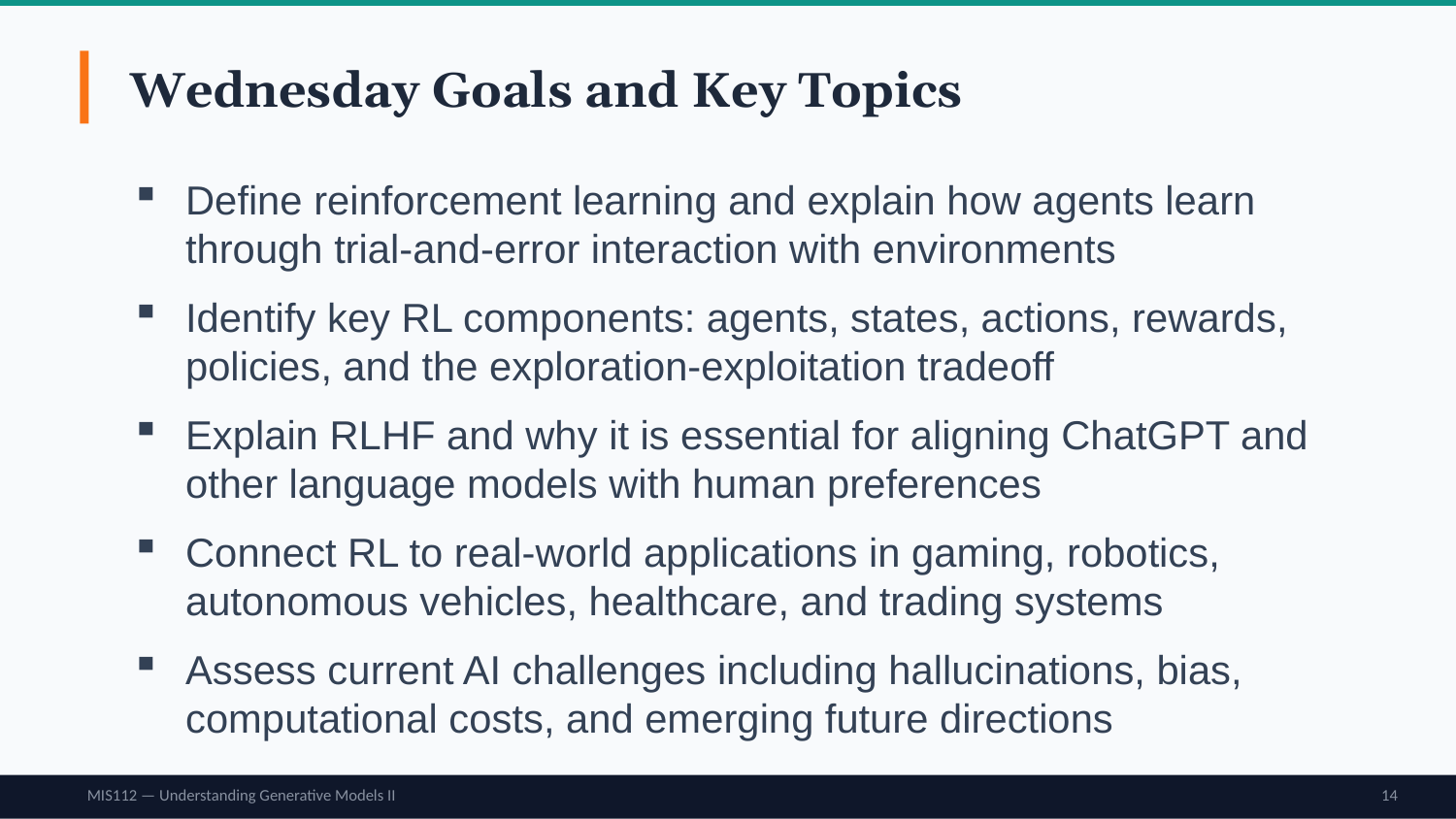

Wednesday Goals and Key Topics

Define reinforcement learning and explain how agents learn through trial-and-error interaction with environments
Identify key RL components: agents, states, actions, rewards, policies, and the exploration-exploitation tradeoff
Explain RLHF and why it is essential for aligning ChatGPT and other language models with human preferences
Connect RL to real-world applications in gaming, robotics, autonomous vehicles, healthcare, and trading systems
Assess current AI challenges including hallucinations, bias, computational costs, and emerging future directions

MIS112 — Understanding Generative Models II
14